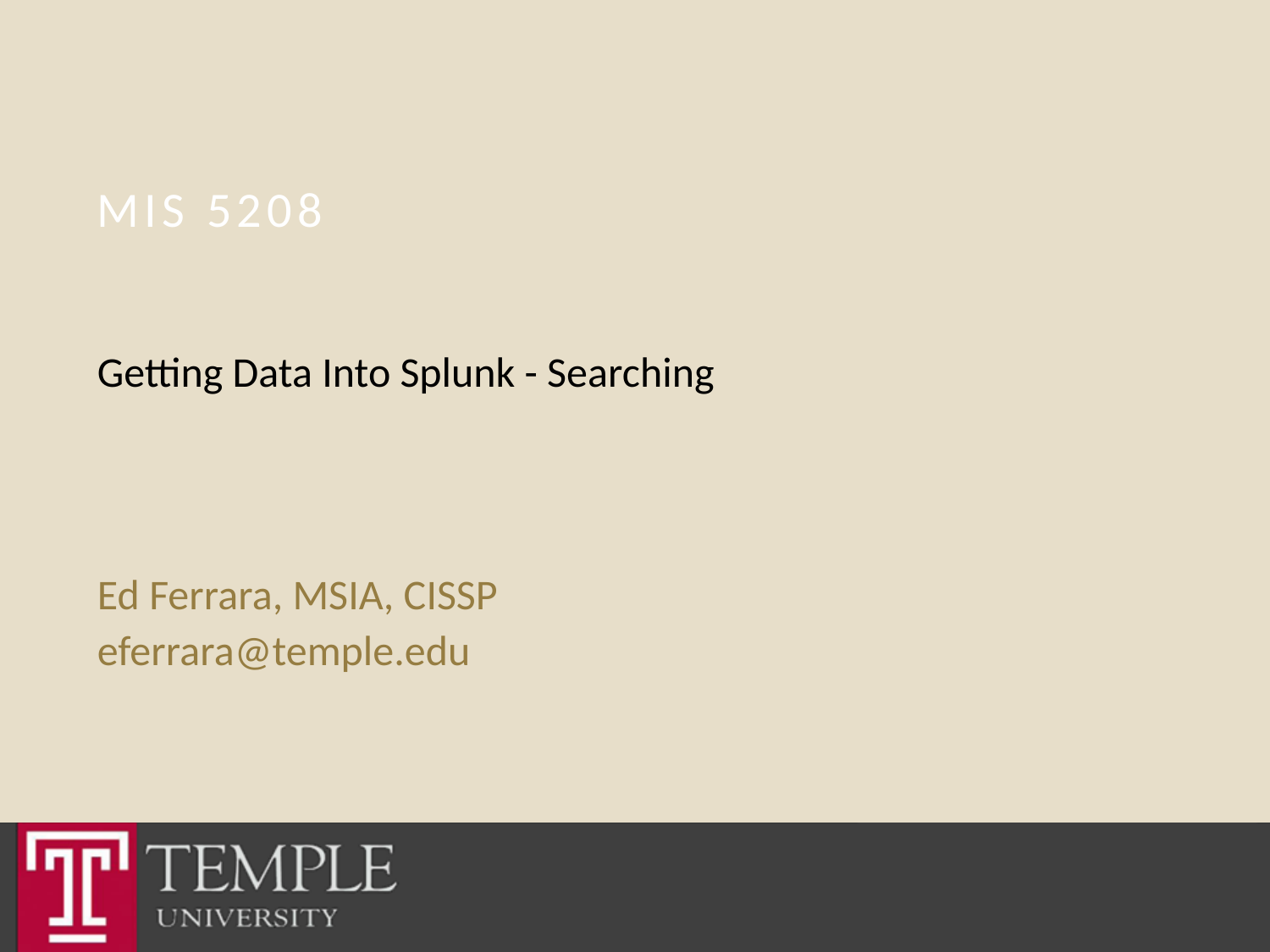

# MIS 5208
Getting Data Into Splunk - Searching
Ed Ferrara, MSIA, CISSP
eferrara@temple.edu